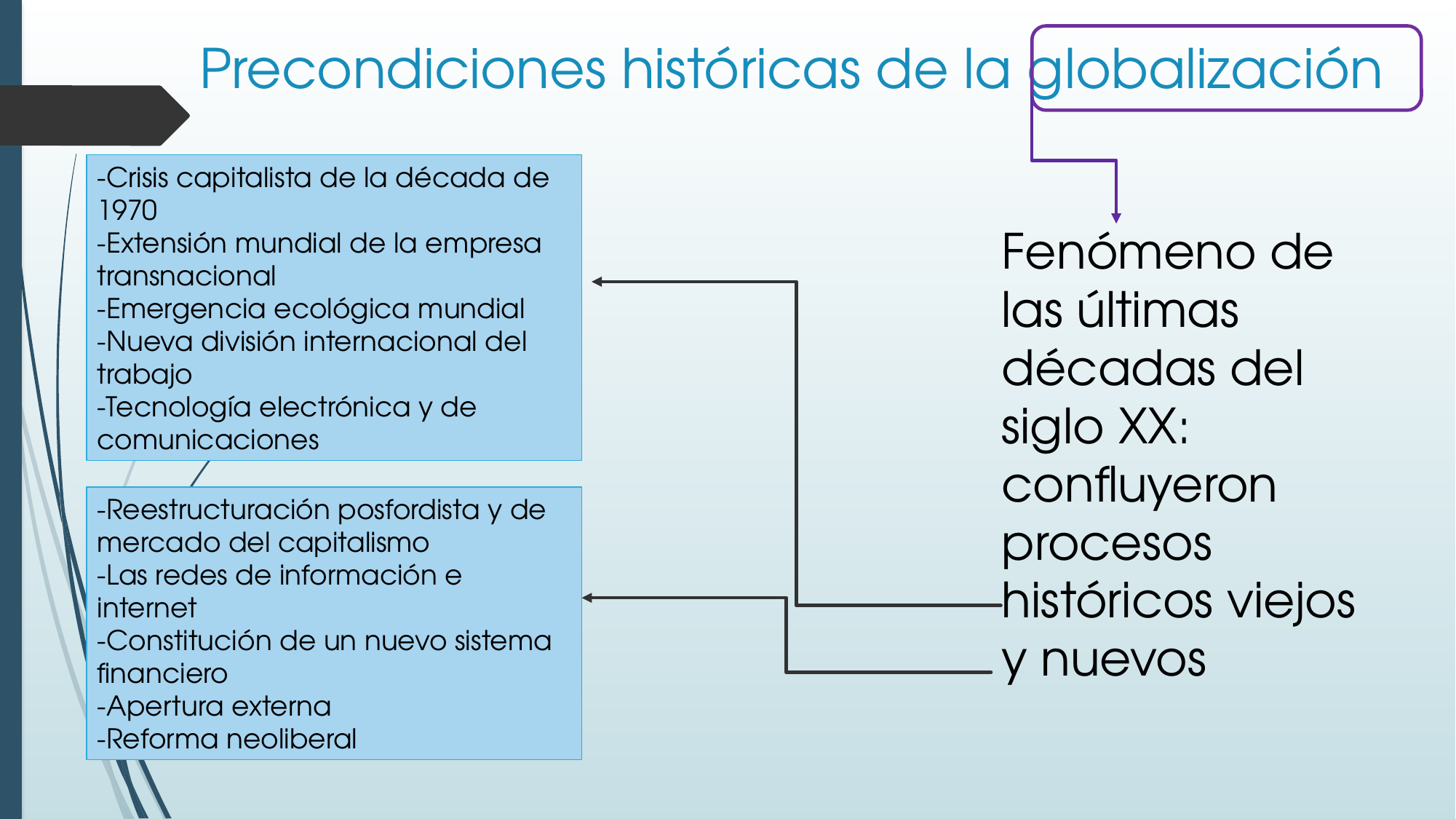

# Precondiciones históricas de la globalización
-Crisis capitalista de la década de 1970
-Extensión mundial de la empresa transnacional
-Emergencia ecológica mundial
-Nueva división internacional del trabajo
-Tecnología electrónica y de comunicaciones
Fenómeno de las últimas décadas del siglo XX: confluyeron procesos históricos viejos y nuevos
-Reestructuración posfordista y de mercado del capitalismo
-Las redes de información e internet
-Constitución de un nuevo sistema financiero
-Apertura externa
-Reforma neoliberal